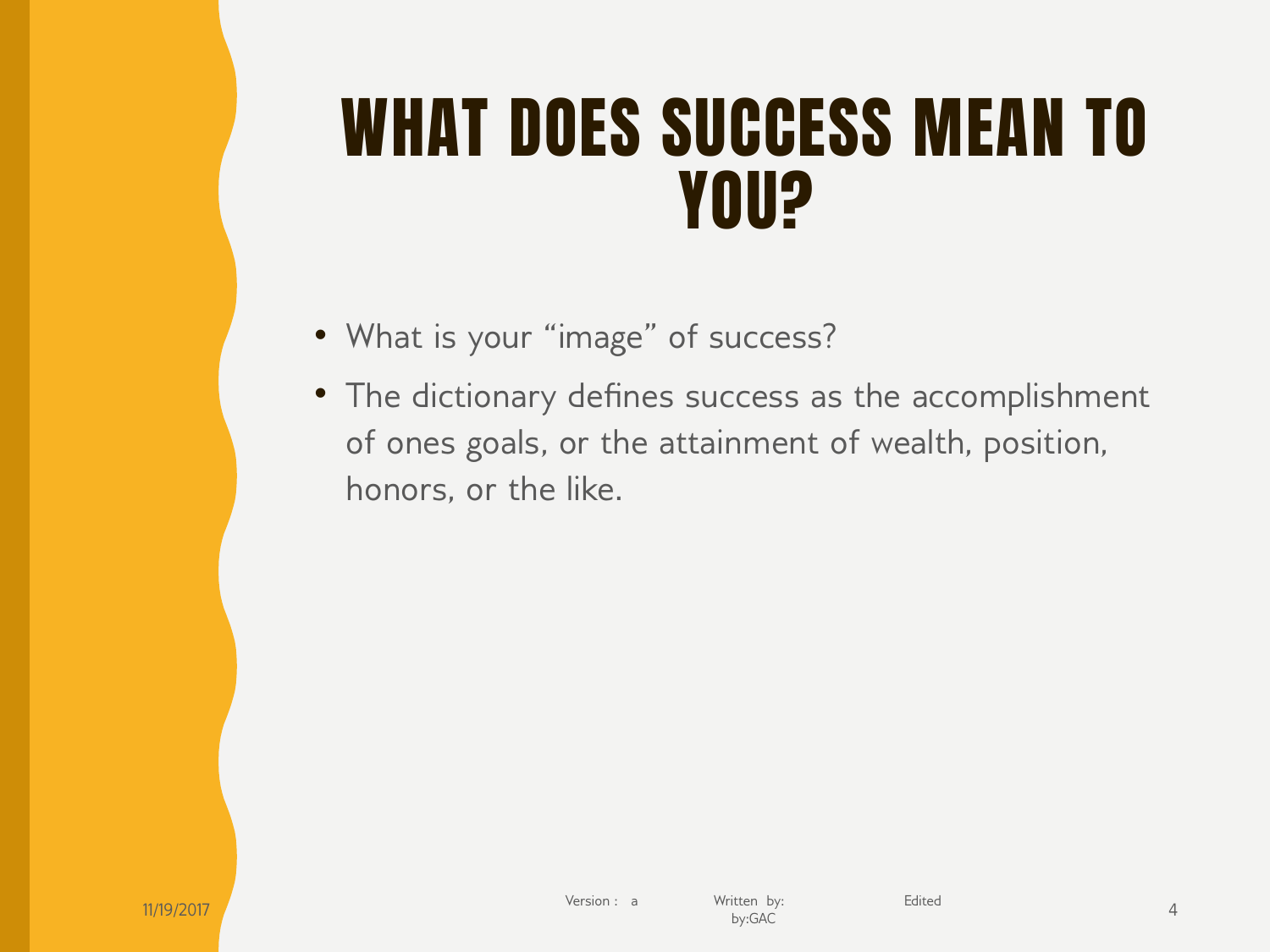

# What does success mean to you?
What is your “image” of success?
The dictionary defines success as the accomplishment of ones goals, or the attainment of wealth, position, honors, or the like.
11/19/2017
Version :   a                 Written  by:                           Edited by:GAC
4